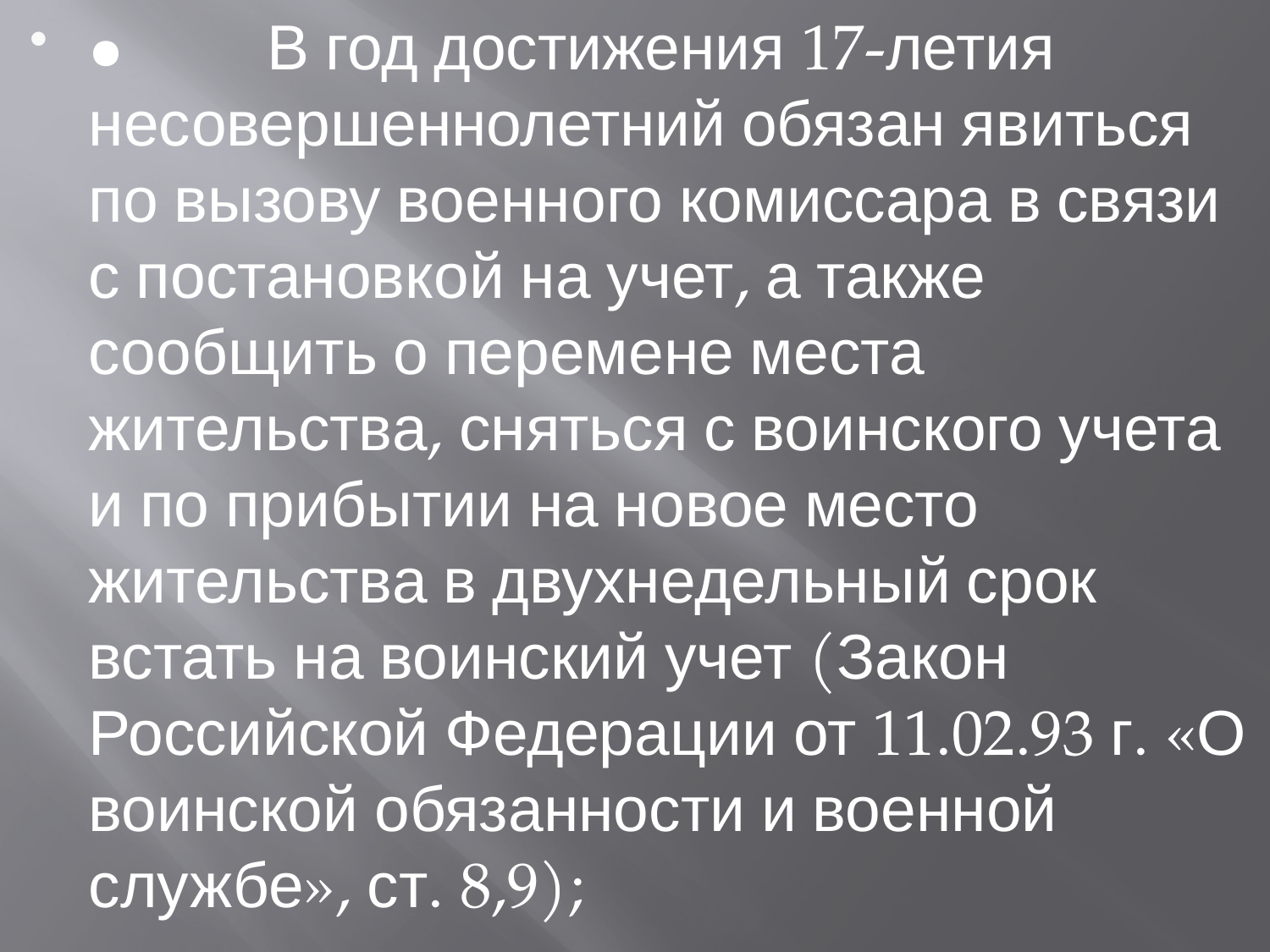

•         В год достижения 17-летия несовершеннолетний обязан явиться по вызову военного комиссара в связи с постановкой на учет, а также сообщить о перемене места жительства, сняться с воинского учета и по прибытии на новое место жительства в двухнедельный срок встать на воинский учет (Закон Российской Федерации от 11.02.93 г. «О воинской обязанности и военной службе», ст. 8,9);